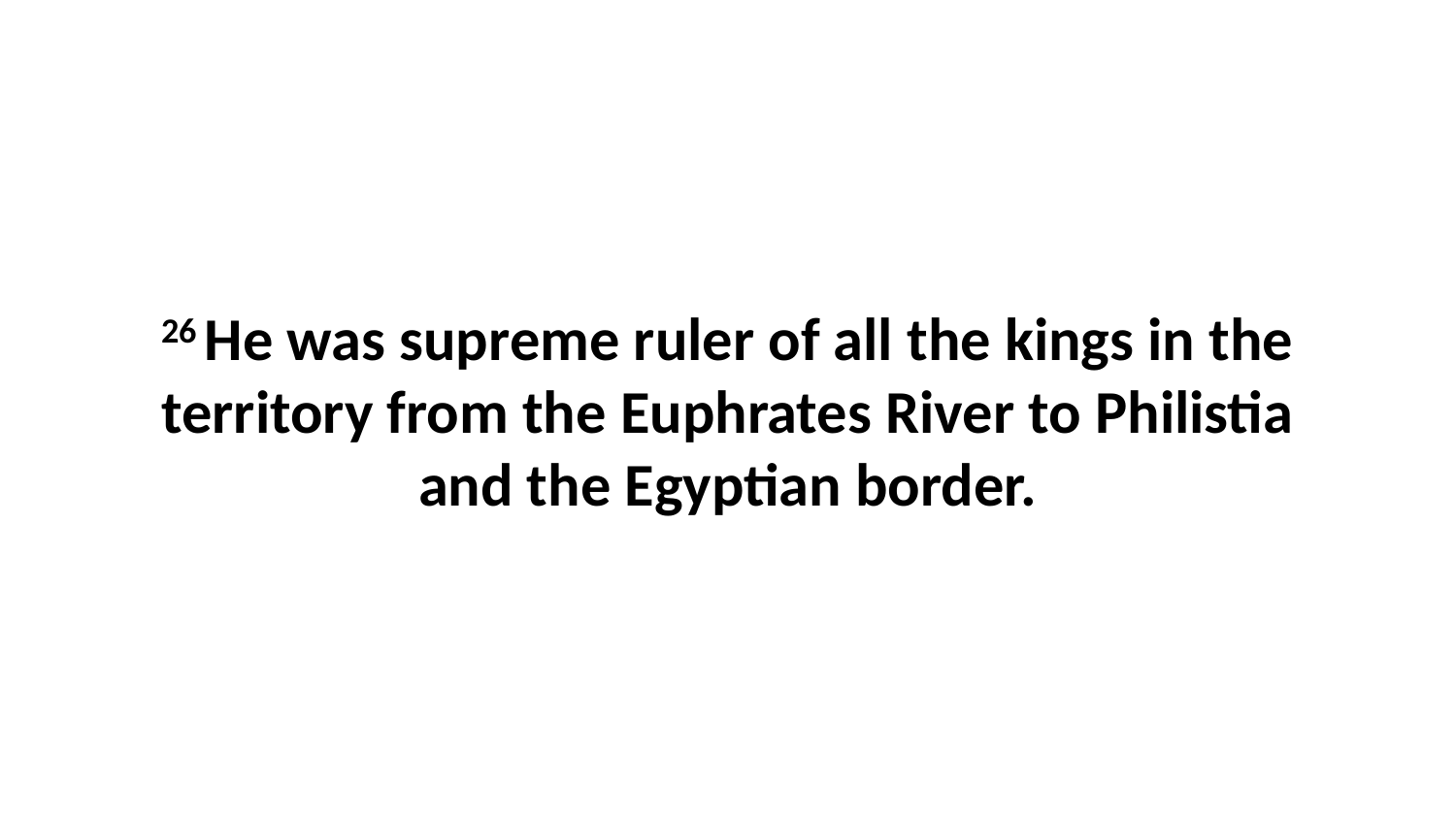

26 He was supreme ruler of all the kings in the territory from the Euphrates River to Philistia and the Egyptian border.